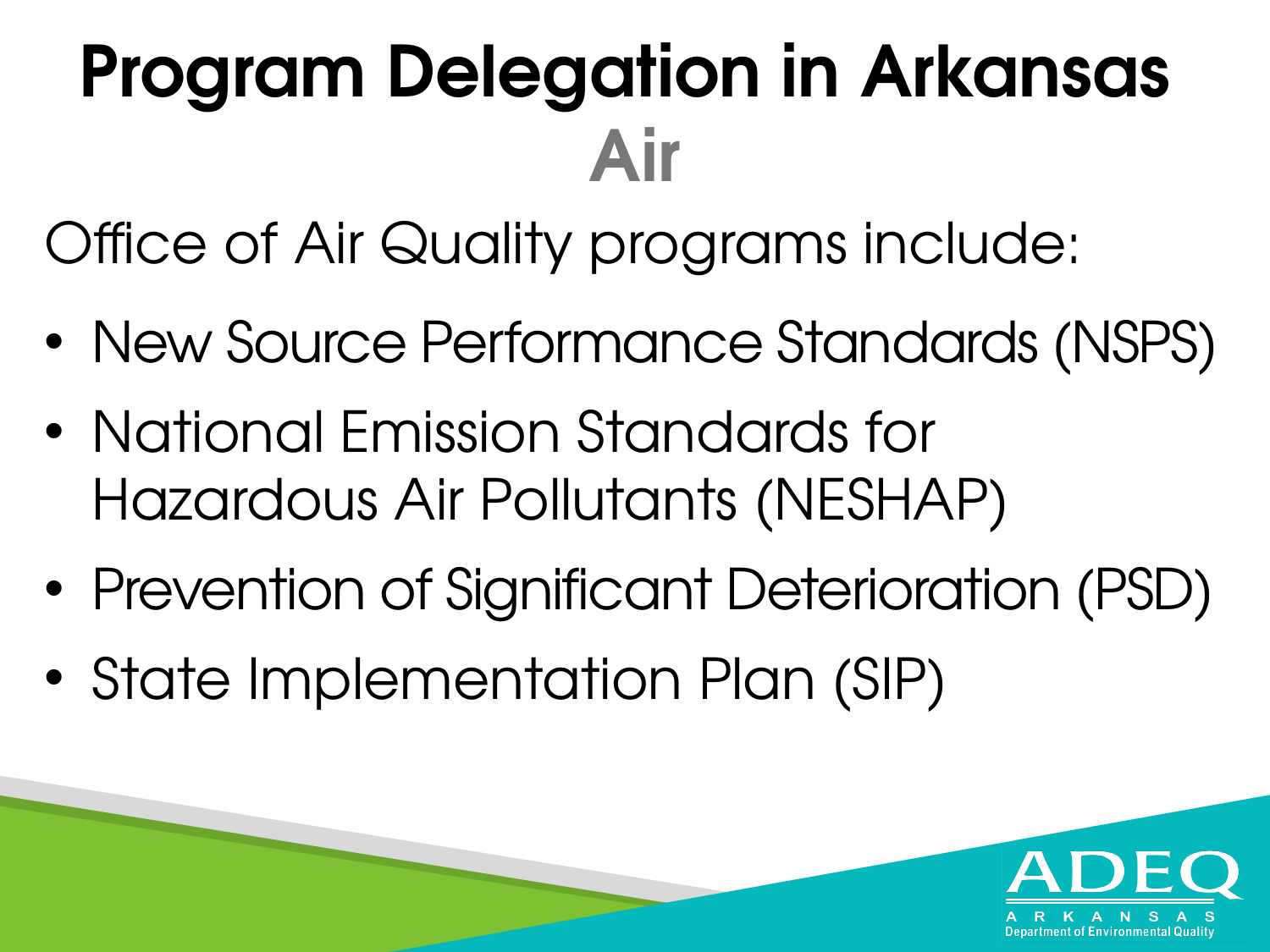

# Program Delegation in Arkansas Air
Office of Air Quality programs include:

New Source Performance Standards (NSPS)
National Emission Standards for Hazardous Air Pollutants (NESHAP)
Prevention of Significant Deterioration (PSD)
State Implementation Plan (SIP)